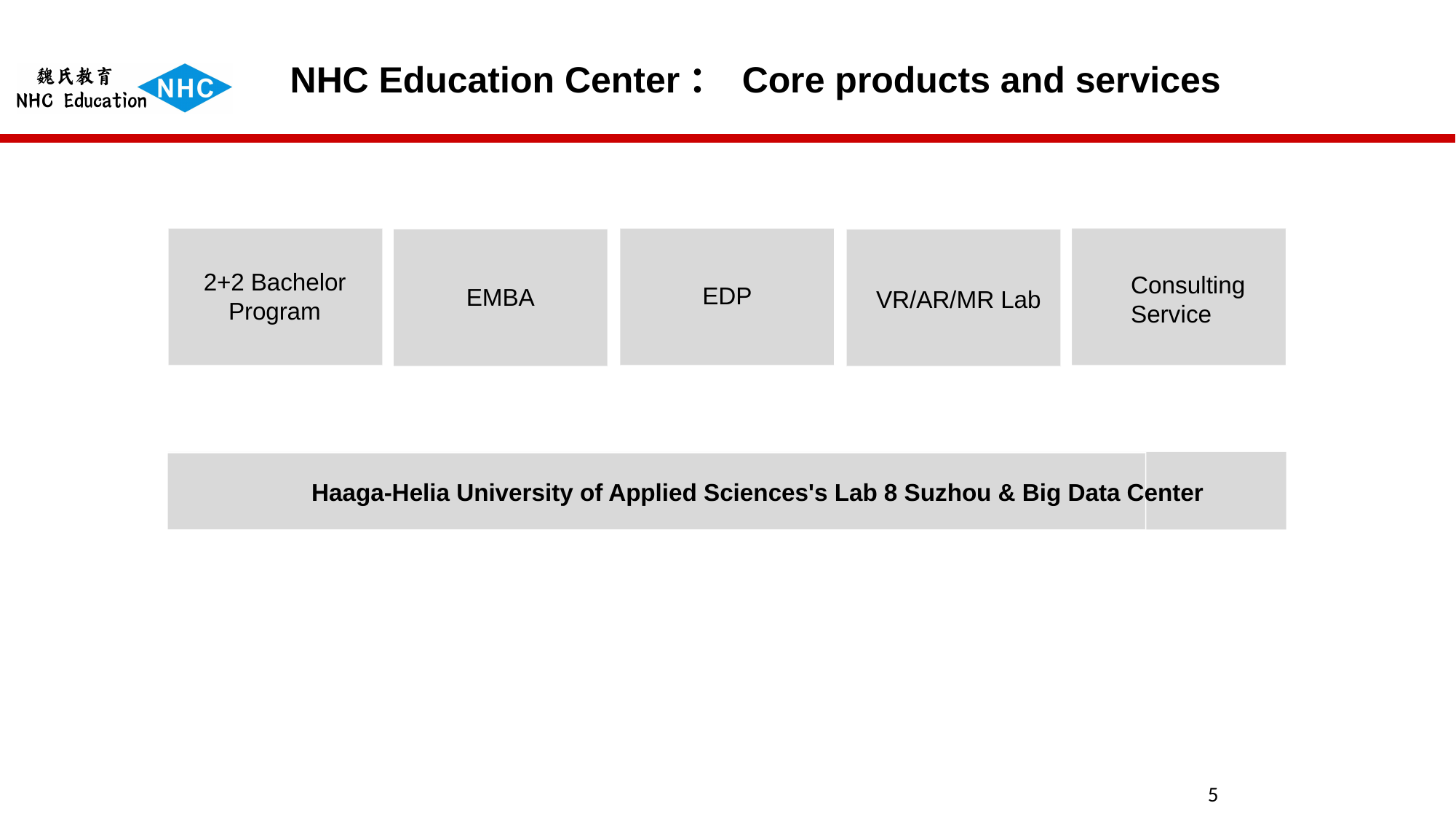

# NHC Education Center： Core products and services

2+2 Bachelor Program
Consulting Service
EDP
EMBA
VR/AR/MR Lab

Haaga-Helia University of Applied Sciences's Lab 8 Suzhou & Big Data Center
5